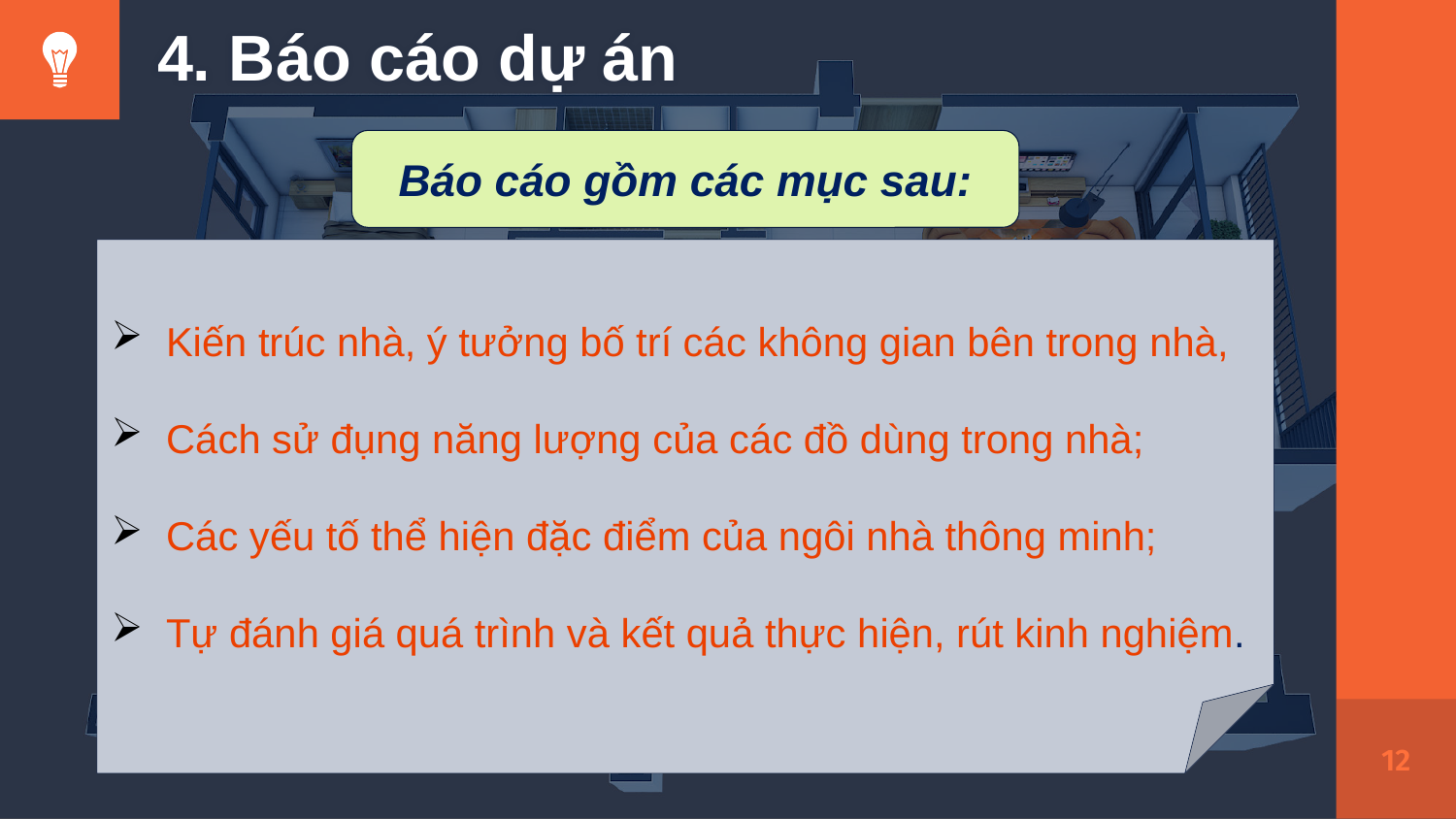

# 4. Báo cáo dự án

Báo cáo gồm các mục sau:
Kiến trúc nhà, ý tưởng bố trí các không gian bên trong nhà,
Cách sử đụng năng lượng của các đồ dùng trong nhà;
Các yếu tố thể hiện đặc điểm của ngôi nhà thông minh;
Tự đánh giá quá trình và kết quả thực hiện, rút kinh nghiệm.
12